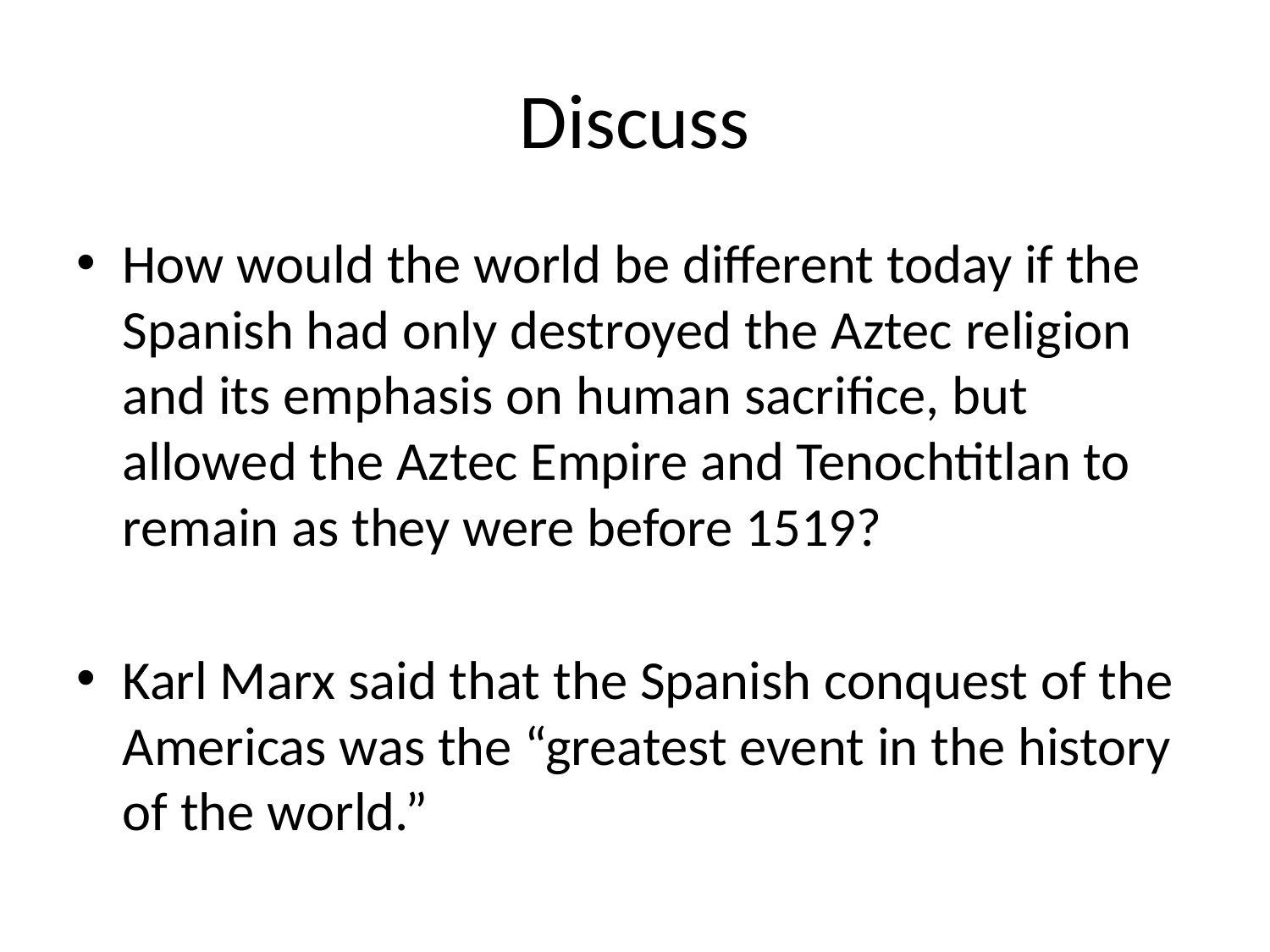

# Discuss
How would the world be different today if the Spanish had only destroyed the Aztec religion and its emphasis on human sacrifice, but allowed the Aztec Empire and Tenochtitlan to remain as they were before 1519?

Karl Marx said that the Spanish conquest of the Americas was the “greatest event in the history of the world.”